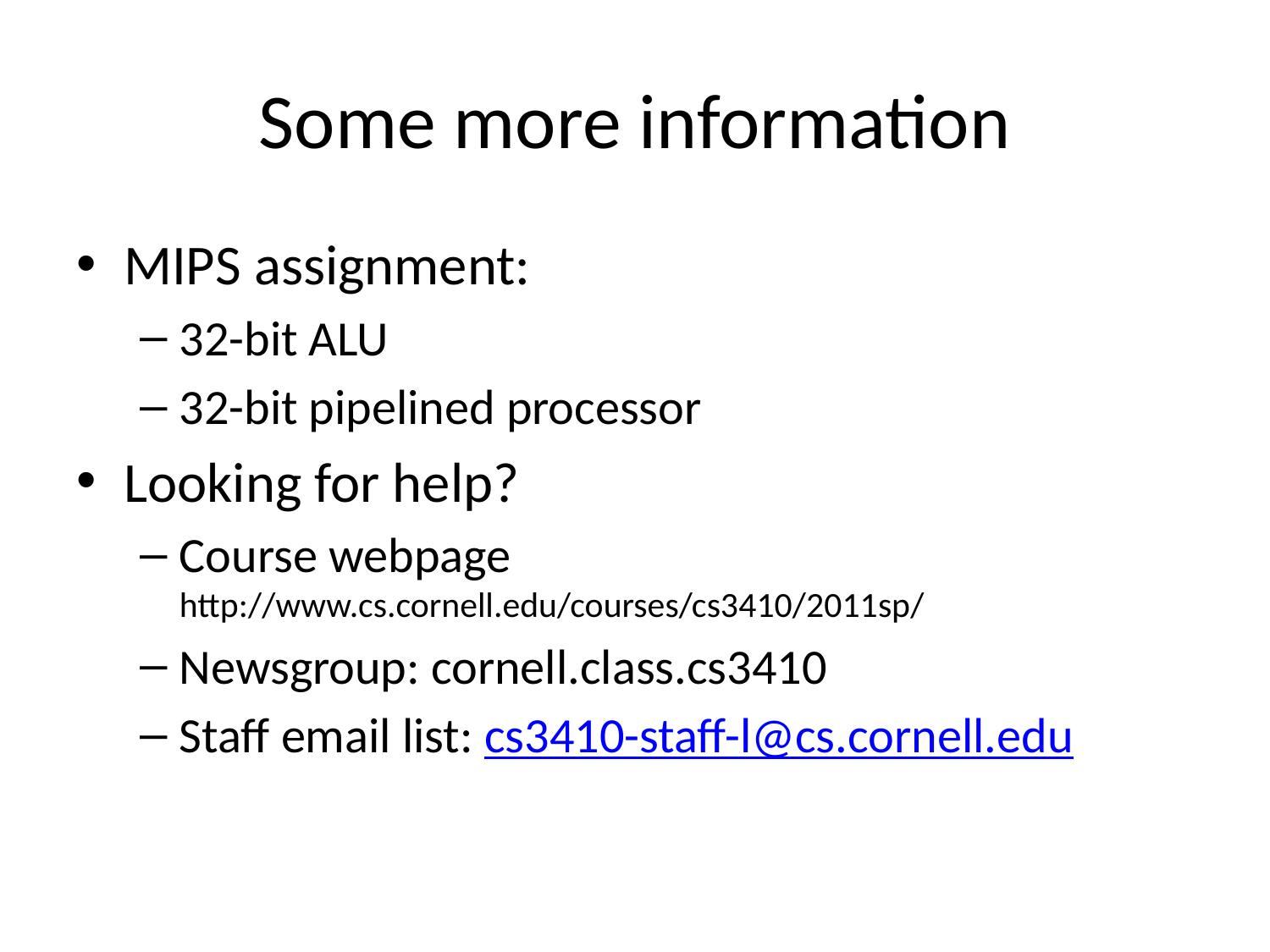

# Some more information
MIPS assignment:
32-bit ALU
32-bit pipelined processor
Looking for help?
Course webpage http://www.cs.cornell.edu/courses/cs3410/2011sp/
Newsgroup: cornell.class.cs3410
Staff email list: cs3410-staff-l@cs.cornell.edu